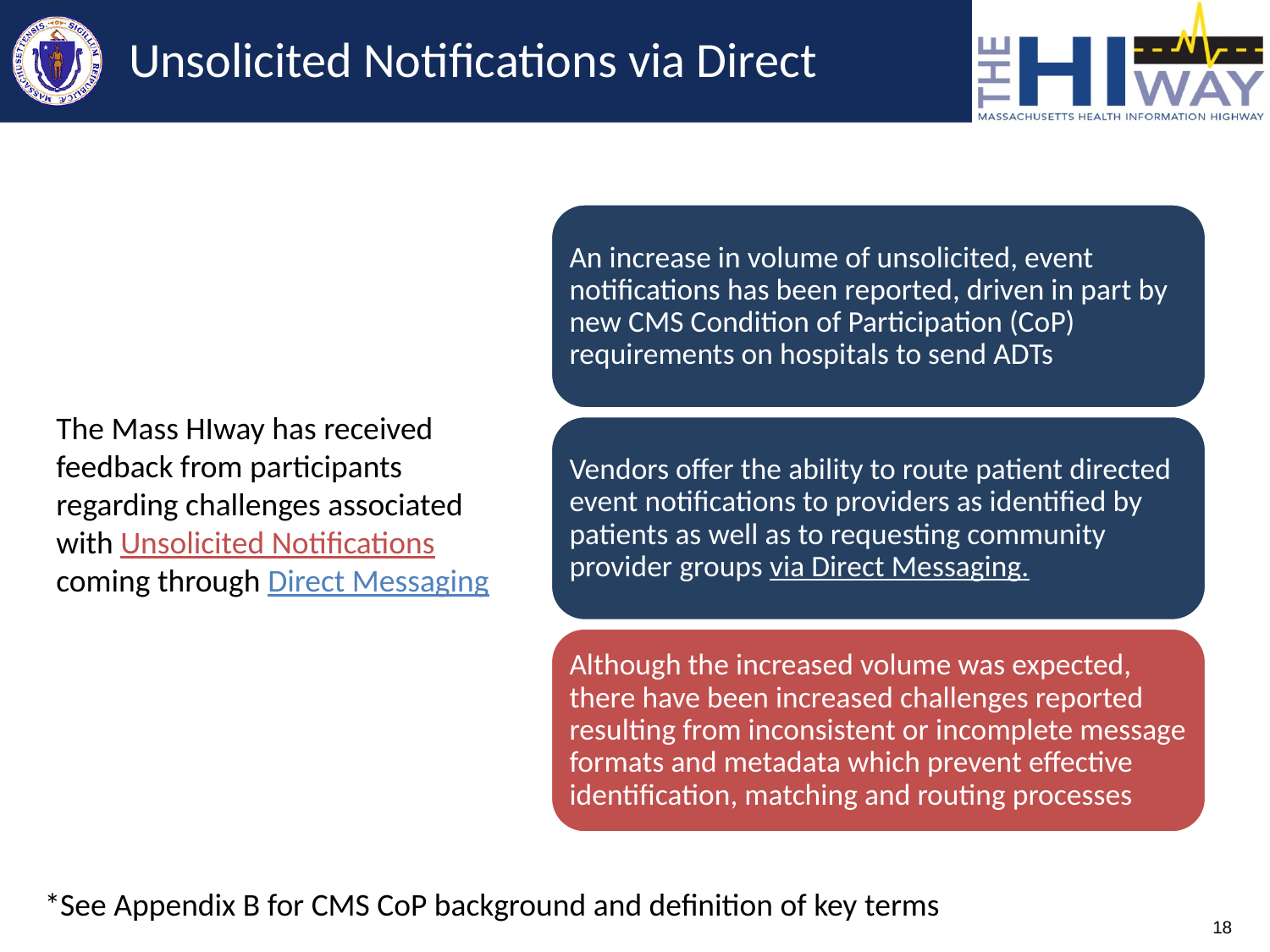

# Unsolicited Notifications via Direct
An increase in volume of unsolicited, event notifications has been reported, driven in part by new CMS Condition of Participation (CoP) requirements on hospitals to send ADTs
Vendors offer the ability to route patient directed event notifications to providers as identified by patients as well as to requesting community provider groups via Direct Messaging.
Although the increased volume was expected, there have been increased challenges reported resulting from inconsistent or incomplete message formats and metadata which prevent effective identification, matching and routing processes
The Mass HIway has received feedback from participants regarding challenges associated with Unsolicited Notifications coming through Direct Messaging
*See Appendix B for CMS CoP background and definition of key terms
18